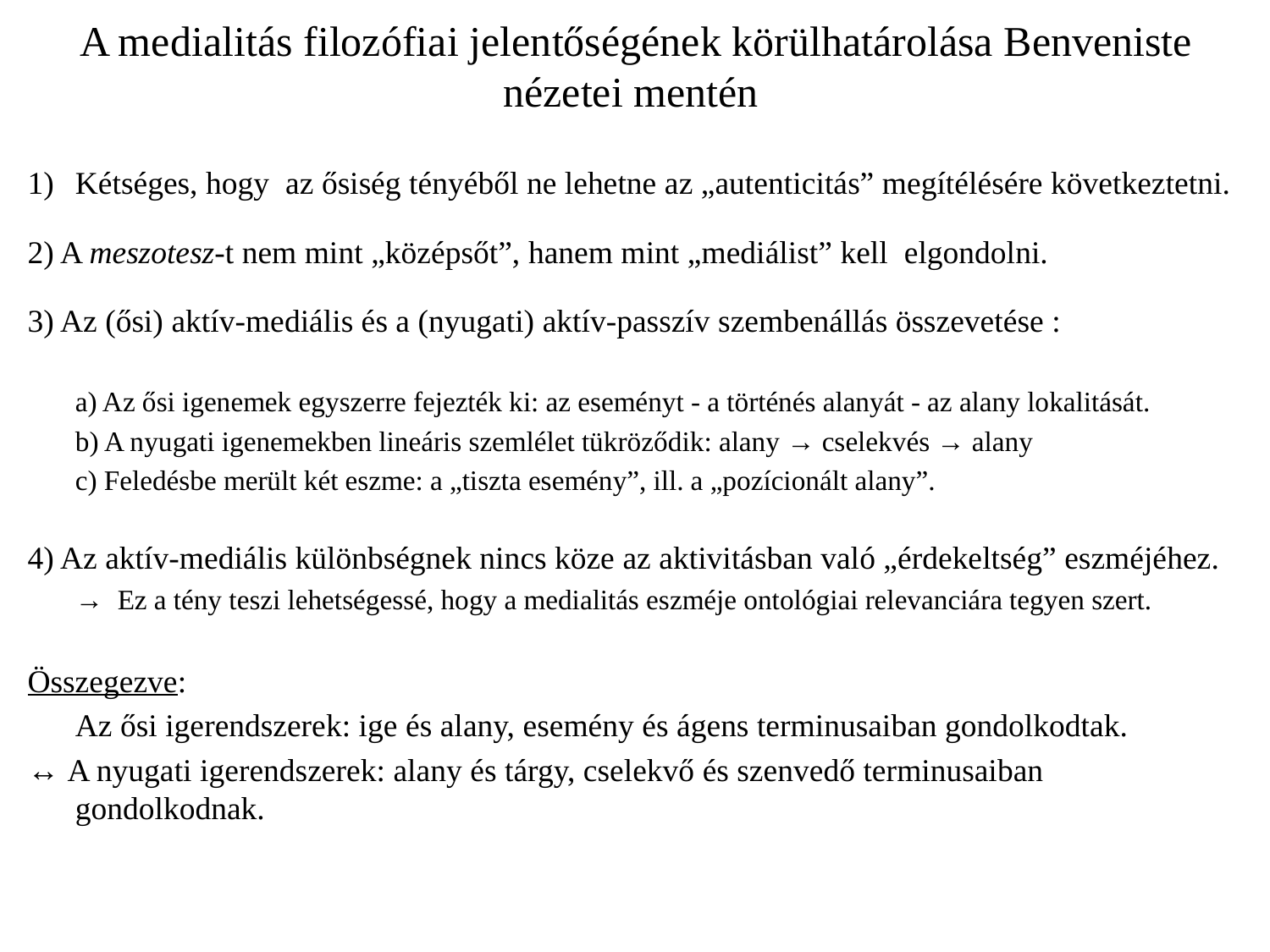

# A medialitás filozófiai jelentőségének körülhatárolása Benveniste nézetei mentén
Kétséges, hogy  az ősiség tényéből ne lehetne az „autenticitás” megítélésére következtetni.

2) A meszotesz-t nem mint „középsőt”, hanem mint „mediálist” kell  elgondolni.

3) Az (ősi) aktív-mediális és a (nyugati) aktív-passzív szembenállás összevetése :

	a) Az ősi igenemek egyszerre fejezték ki: az eseményt - a történés alanyát - az alany lokalitását.
	b) A nyugati igenemekben lineáris szemlélet tükröződik: alany → cselekvés → alany
	c) Feledésbe merült két eszme: a „tiszta esemény”, ill. a „pozícionált alany”.

4) Az aktív-mediális különbségnek nincs köze az aktivitásban való „érdekeltség” eszméjéhez.
	→  Ez a tény teszi lehetségessé, hogy a medialitás eszméje ontológiai relevanciára tegyen szert.

Összegezve:
	Az ősi igerendszerek: ige és alany, esemény és ágens terminusaiban gondolkodtak.
↔ A nyugati igerendszerek: alany és tárgy, cselekvő és szenvedő terminusaiban gondolkodnak.